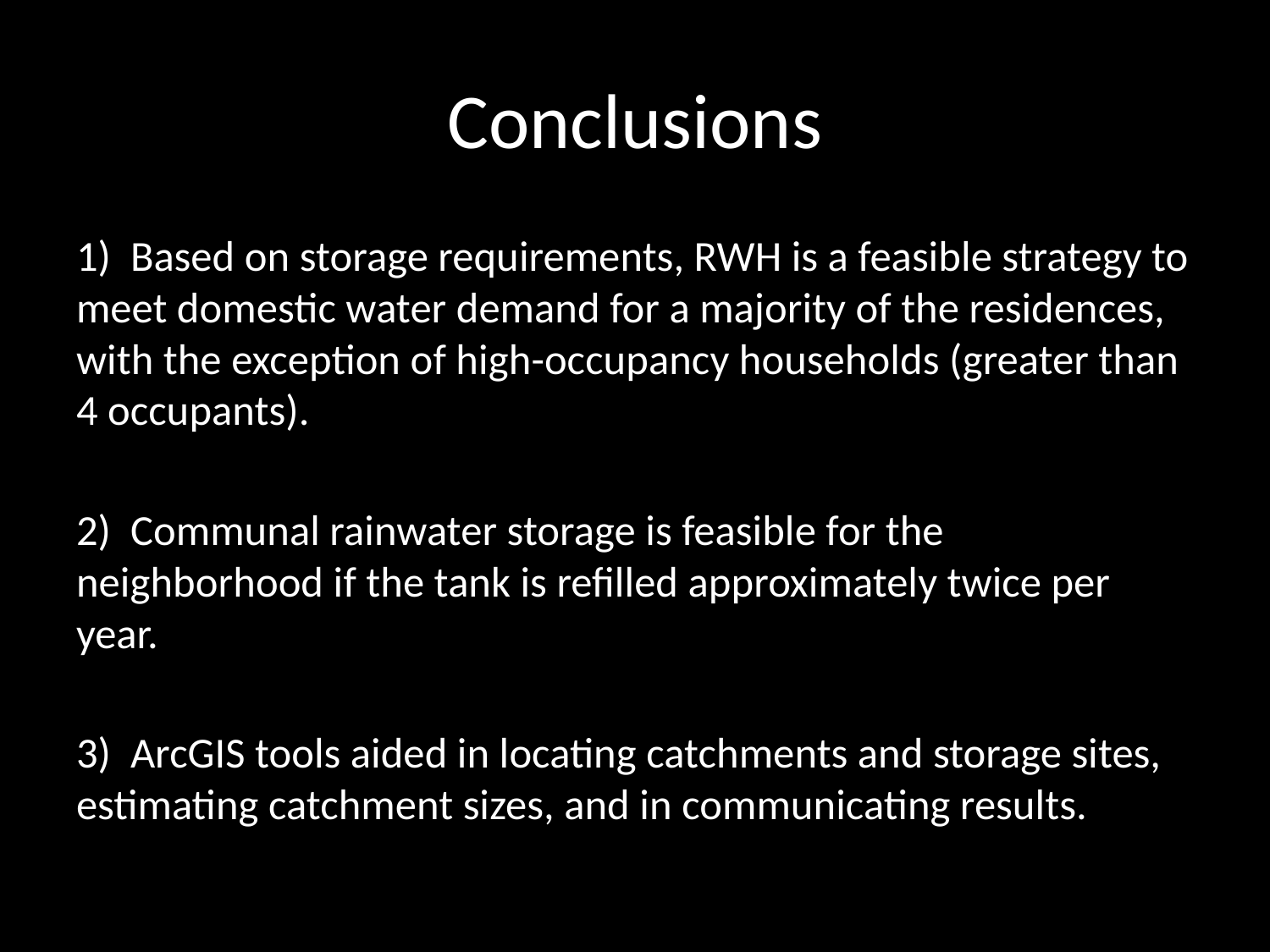

# Conclusions
1)  Based on storage requirements, RWH is a feasible strategy to meet domestic water demand for a majority of the residences, with the exception of high-occupancy households (greater than 4 occupants).

2)  Communal rainwater storage is feasible for the neighborhood if the tank is refilled approximately twice per year.

3)  ArcGIS tools aided in locating catchments and storage sites, estimating catchment sizes, and in communicating results.